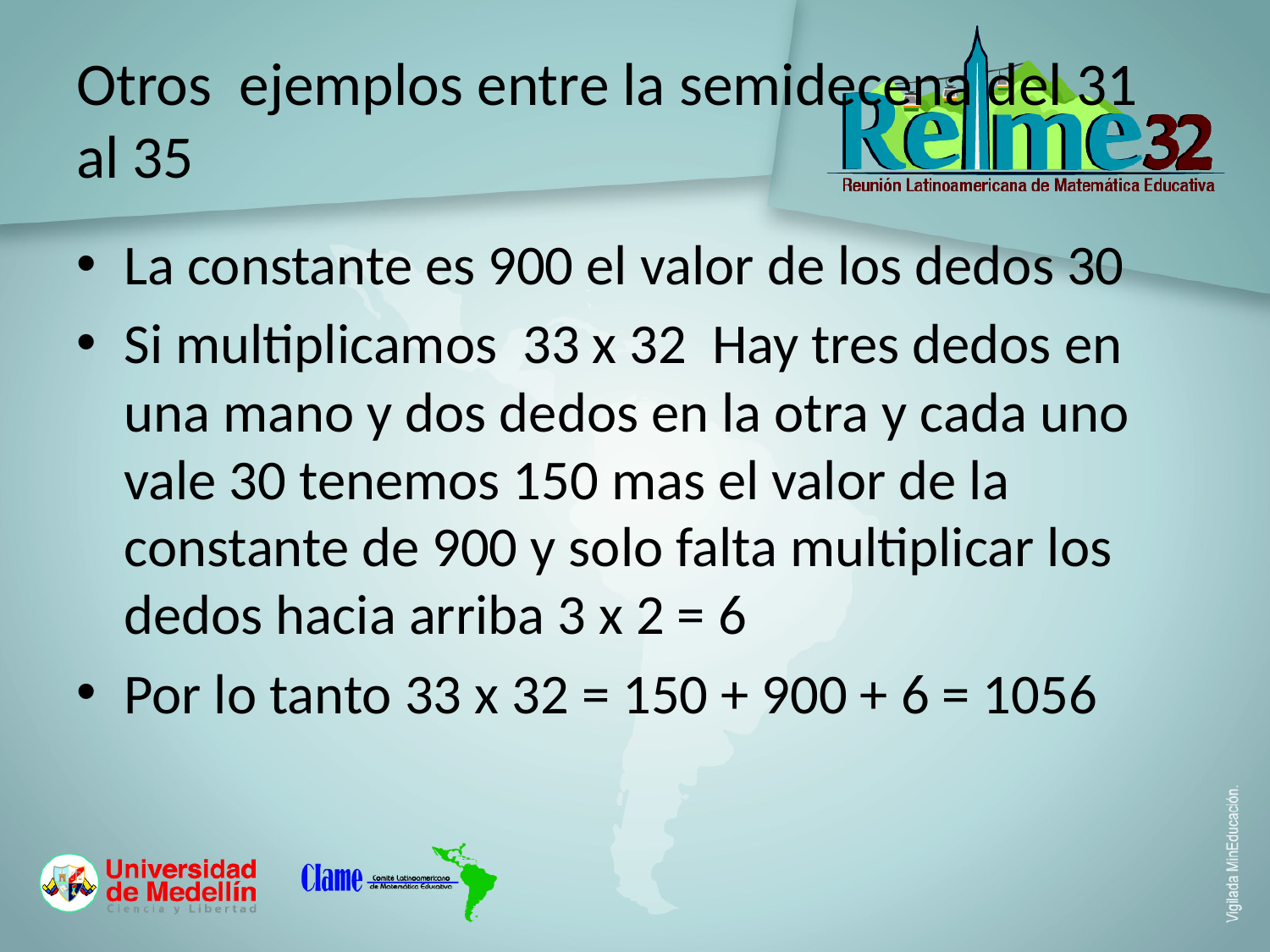

# Otros  ejemplos entre la semidecena del 31 al 35
La constante es 900 el valor de los dedos 30
Si multiplicamos  33 x 32  Hay tres dedos en una mano y dos dedos en la otra y cada uno vale 30 tenemos 150 mas el valor de la constante de 900 y solo falta multiplicar los dedos hacia arriba 3 x 2 = 6
Por lo tanto 33 x 32 = 150 + 900 + 6 = 1056